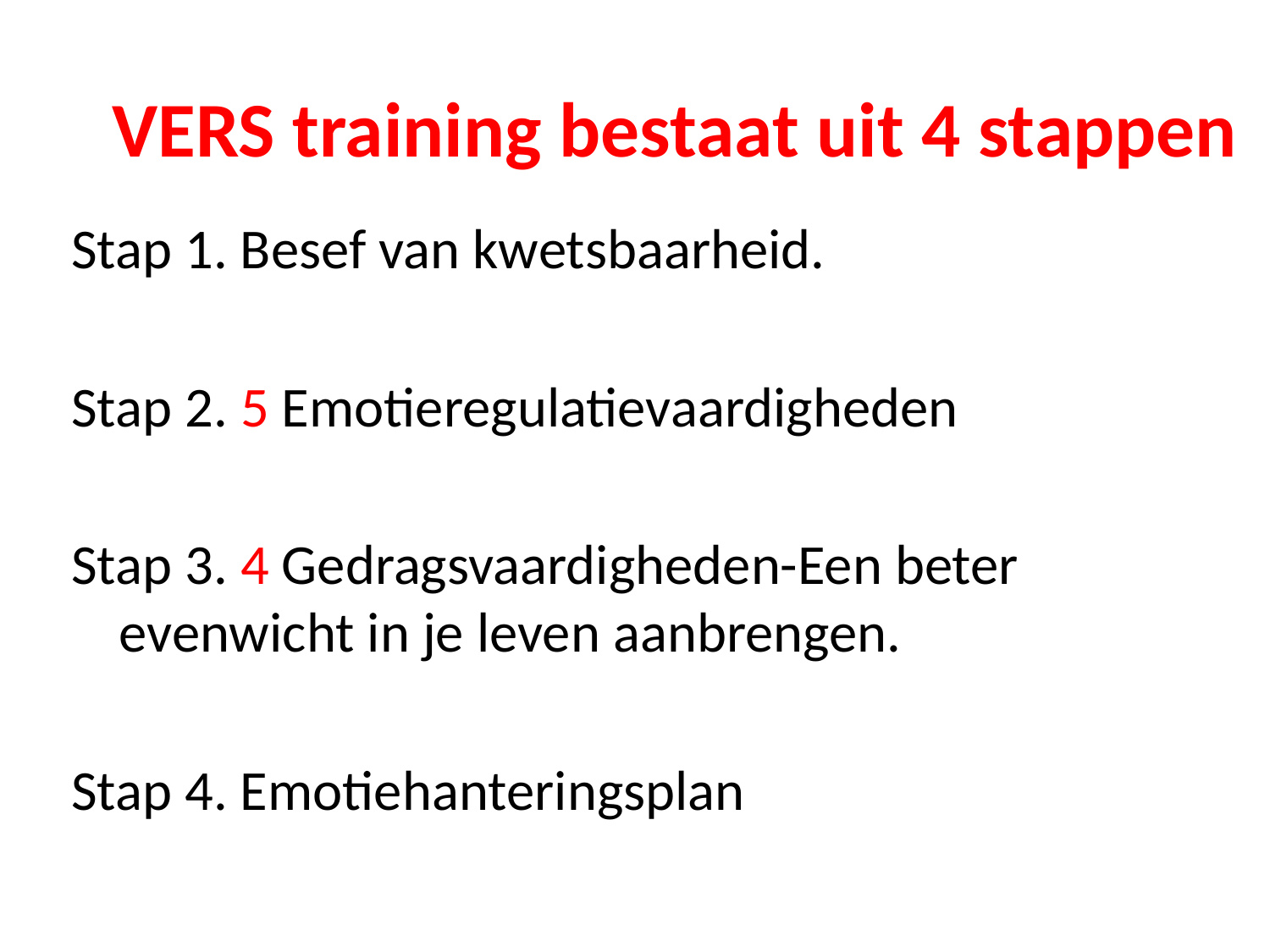

# VERS training bestaat uit 4 stappen
Stap 1. Besef van kwetsbaarheid.

Stap 2. 5 Emotieregulatievaardigheden

Stap 3. 4 Gedragsvaardigheden-Een beter evenwicht in je leven aanbrengen.

Stap 4. Emotiehanteringsplan